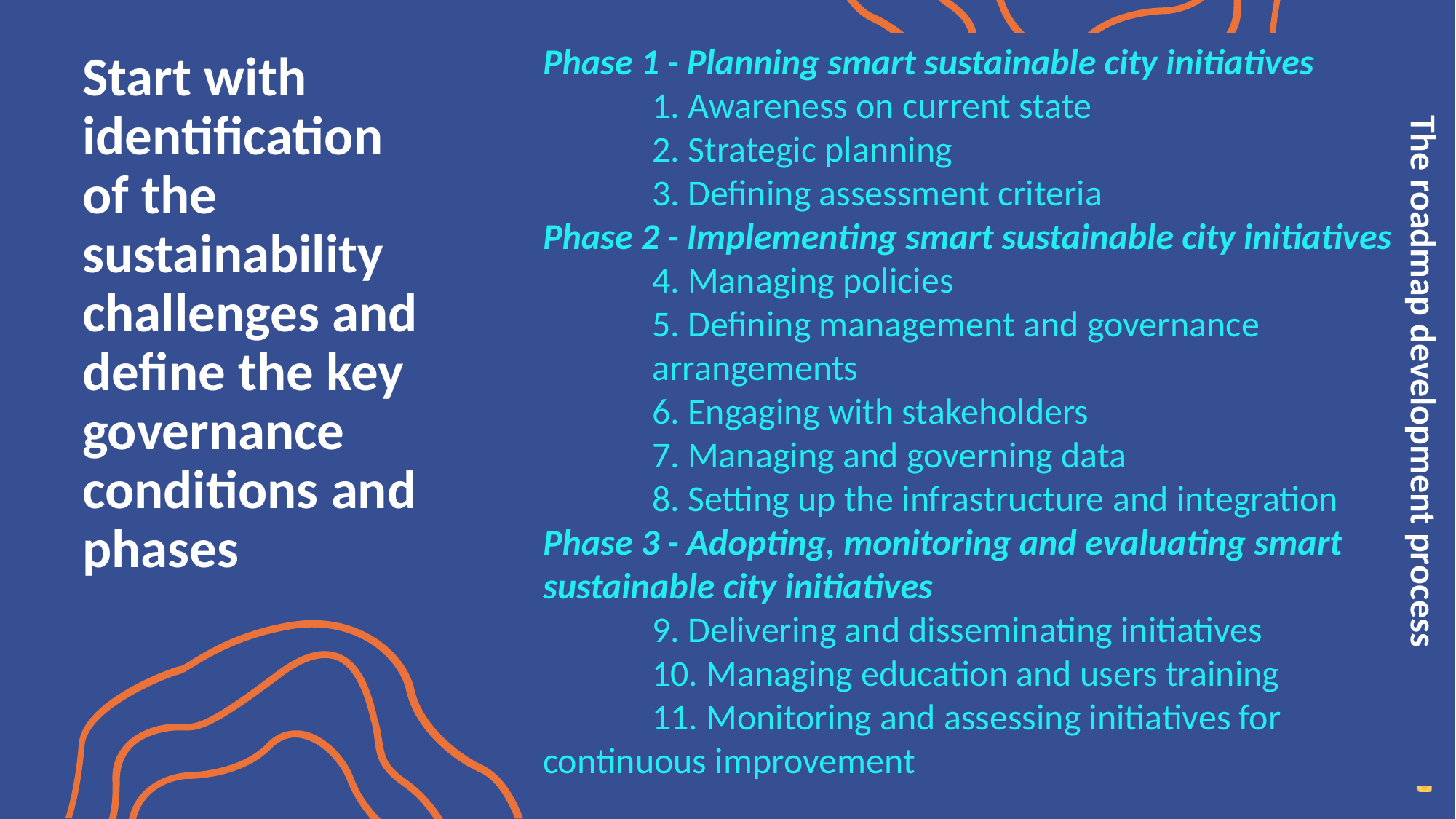

Phase 1 - Planning smart sustainable city initiatives
	1. Awareness on current state
	2. Strategic planning
	3. Defining assessment criteria
Phase 2 - Implementing smart sustainable city initiatives
	4. Managing policies
	5. Defining management and governance
	arrangements
	6. Engaging with stakeholders
	7. Managing and governing data
	8. Setting up the infrastructure and integration
Phase 3 - Adopting, monitoring and evaluating smart sustainable city initiatives
	9. Delivering and disseminating initiatives
	10. Managing education and users training
	11. Monitoring and assessing initiatives for 	continuous improvement
Start with identification of the sustainability challenges and define the key governance conditions and phases

The roadmap development process